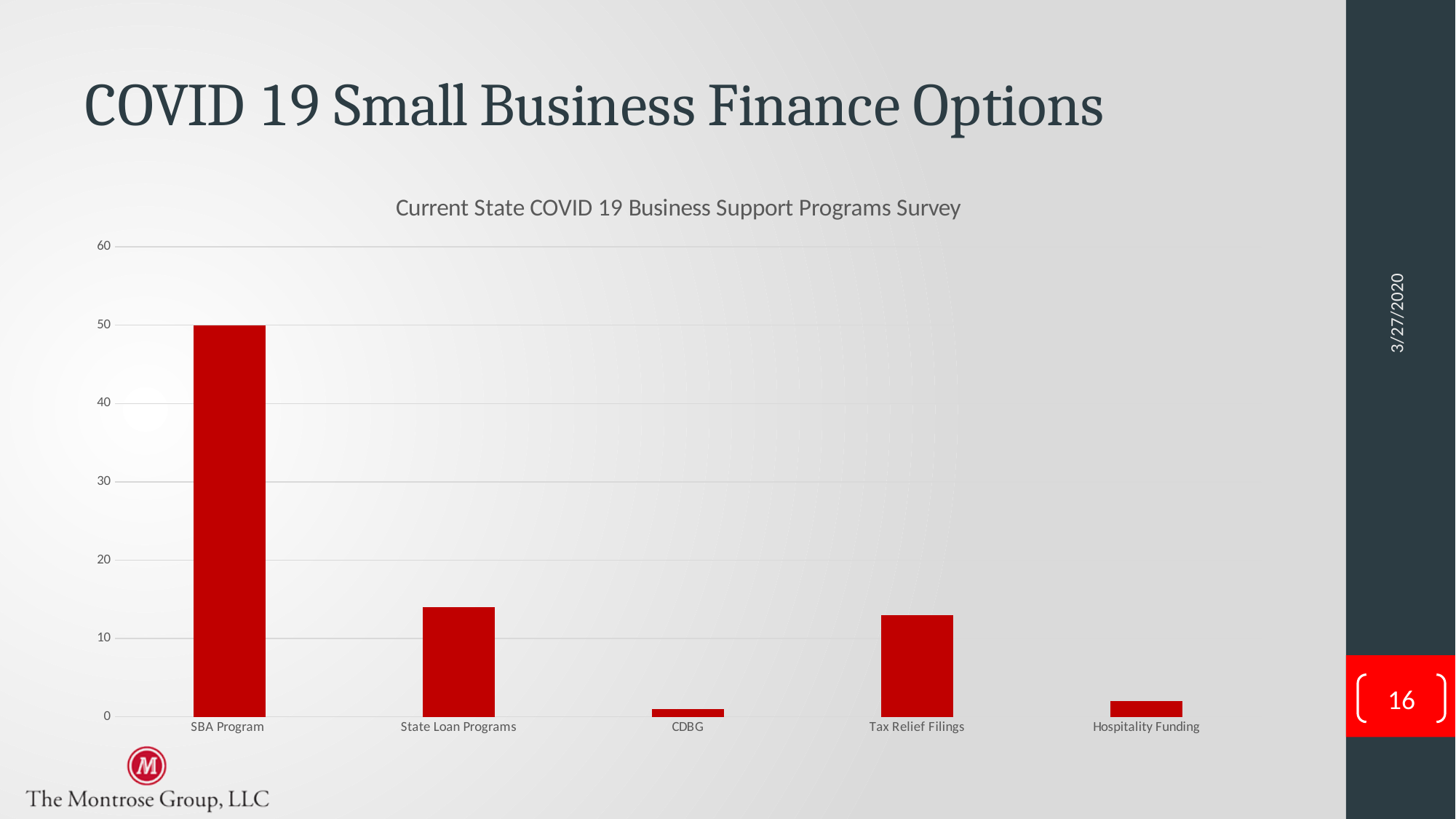

# COVID 19 Small Business Finance Options

### Chart: Current State COVID 19 Business Support Programs Survey

| Category | Current State COVID 19 Business Support Programs Survey |
|---|---|
| SBA Program  | 50.0 |
| State Loan Programs | 14.0 |
| CDBG | 1.0 |
| Tax Relief Filings | 13.0 |
| Hospitality Funding | 2.0 |
3/27/2020
16